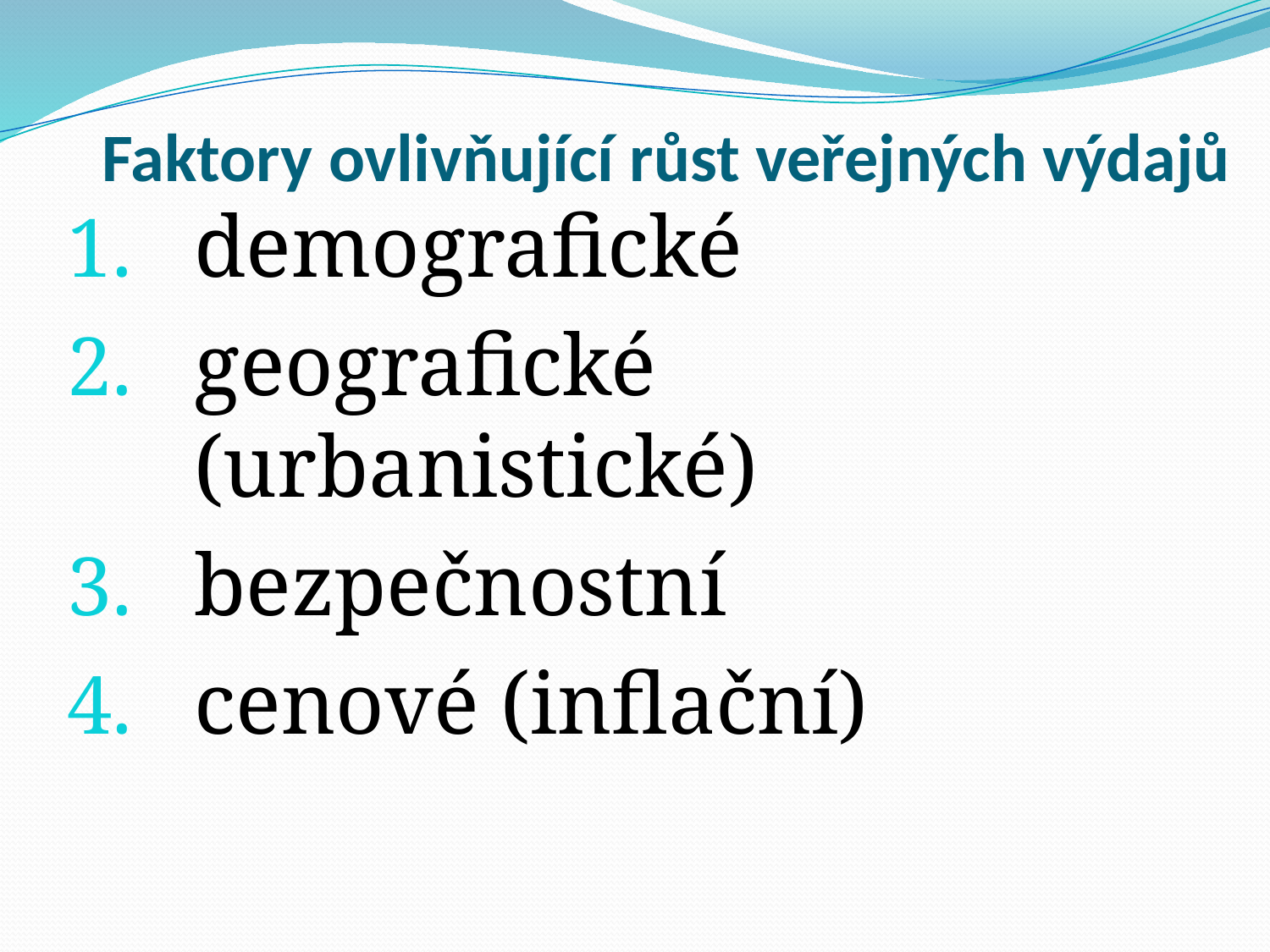

# Faktory ovlivňující růst veřejných výdajů
demografické
geografické (urbanistické)
bezpečnostní
cenové (inflační)